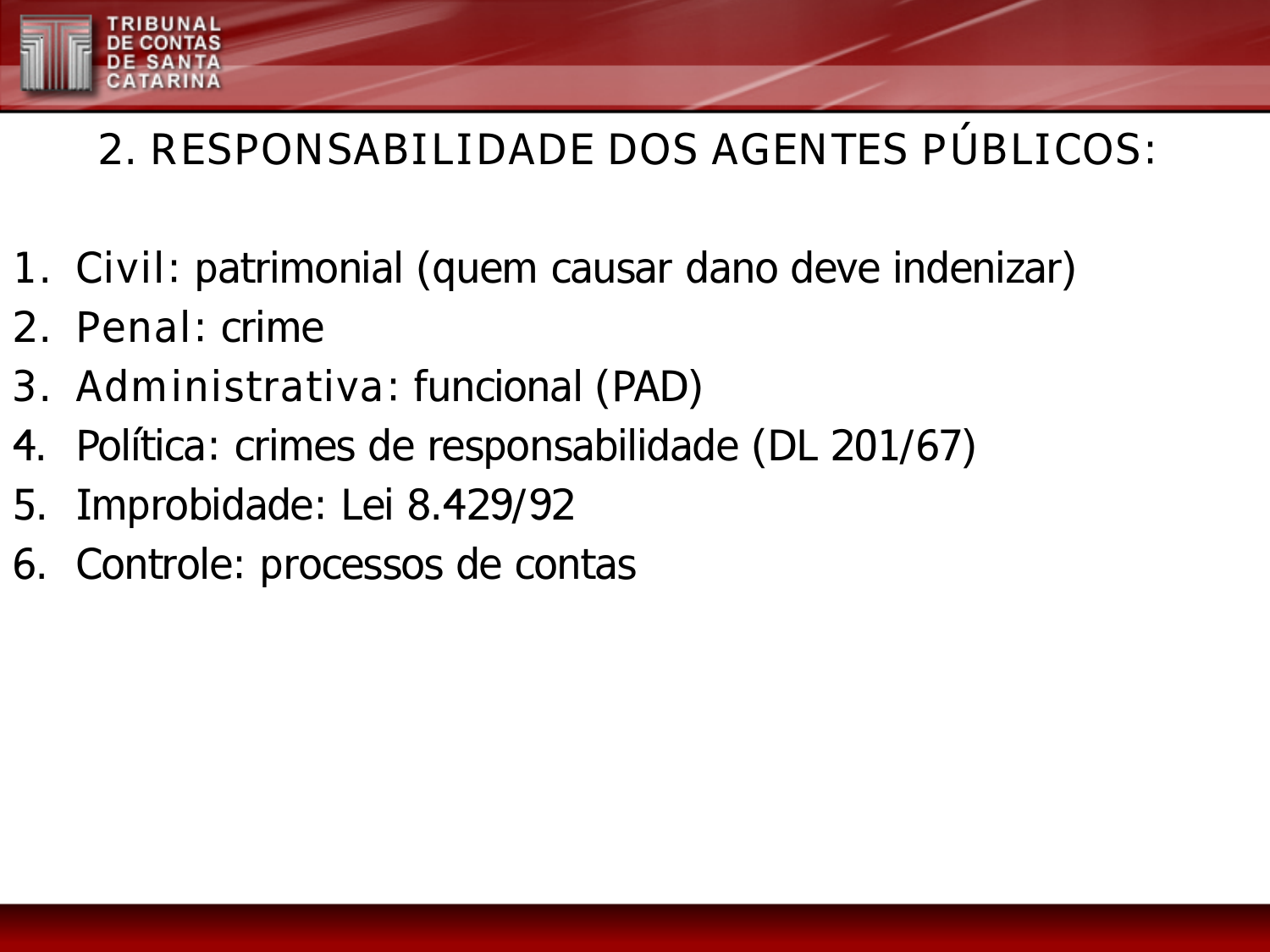

2. Responsabilidade dos agentes públicos:

Civil: patrimonial (quem causar dano deve indenizar)
Penal: crime
Administrativa: funcional (PAD)
Política: crimes de responsabilidade (DL 201/67)
Improbidade: Lei 8.429/92
Controle: processos de contas